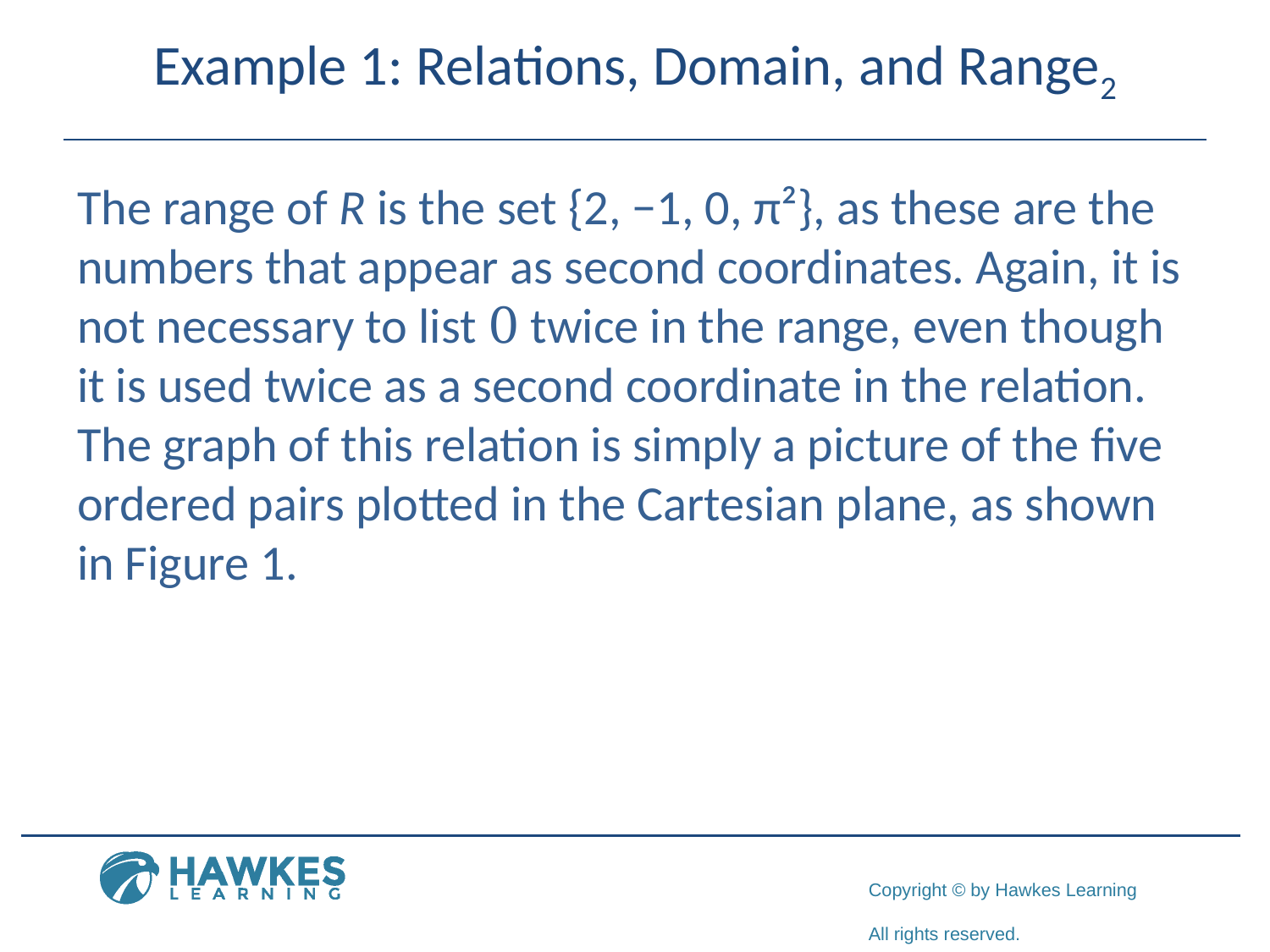

# Example 1: Relations, Domain, and Range2
The range of R is the set {2, −1, 0, π²}, as these are the numbers that appear as second coordinates. Again, it is not necessary to list 0 twice in the range, even though it is used twice as a second coordinate in the relation. The graph of this relation is simply a picture of the five ordered pairs plotted in the Cartesian plane, as shown in Figure 1.